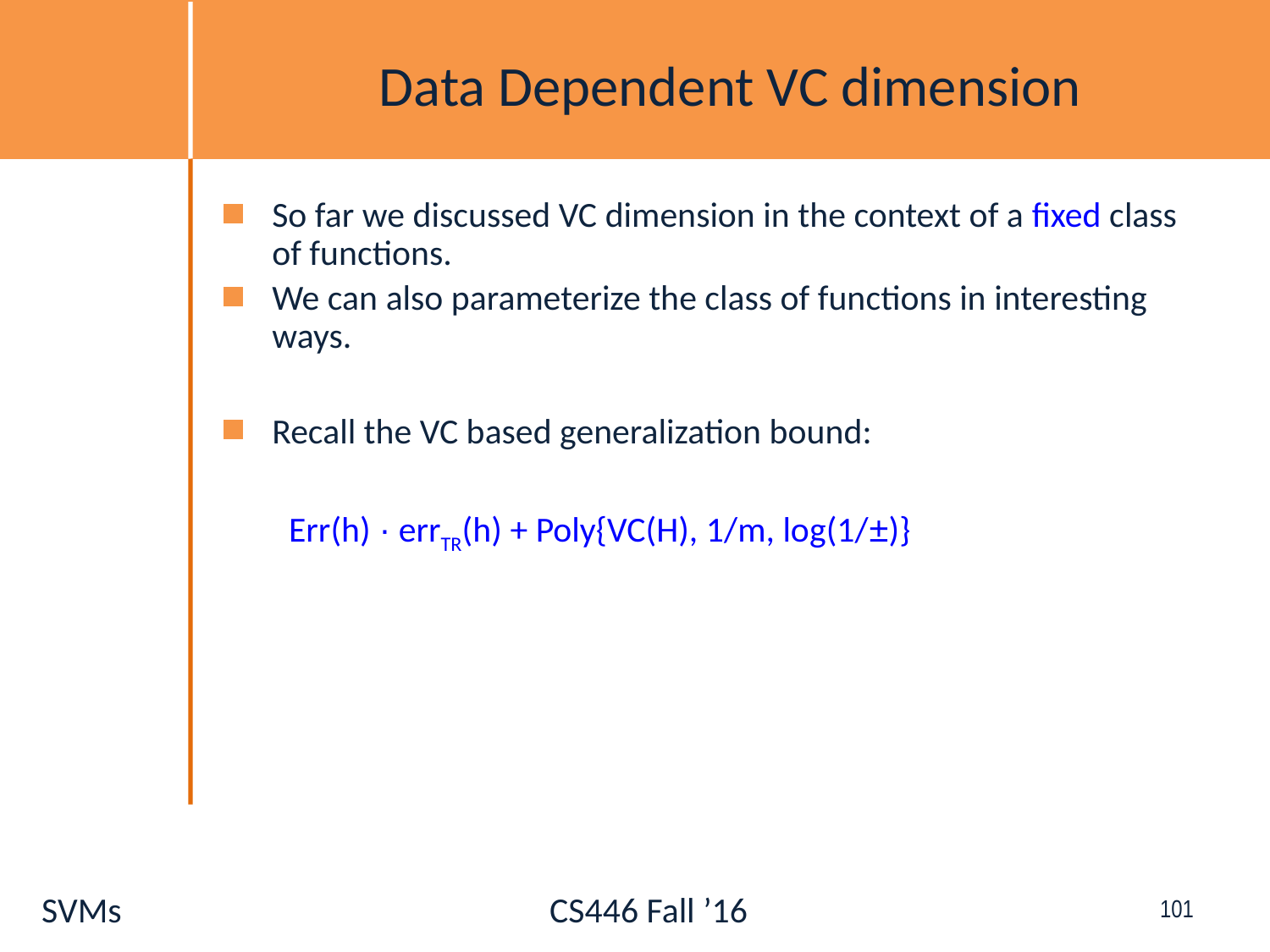

# Data Dependent VC dimension
So far we discussed VC dimension in the context of a fixed class of functions.
We can also parameterize the class of functions in interesting ways.

Recall the VC based generalization bound:

        Err(h) · errTR(h) + Poly{VC(H), 1/m, log(1/±)}

101